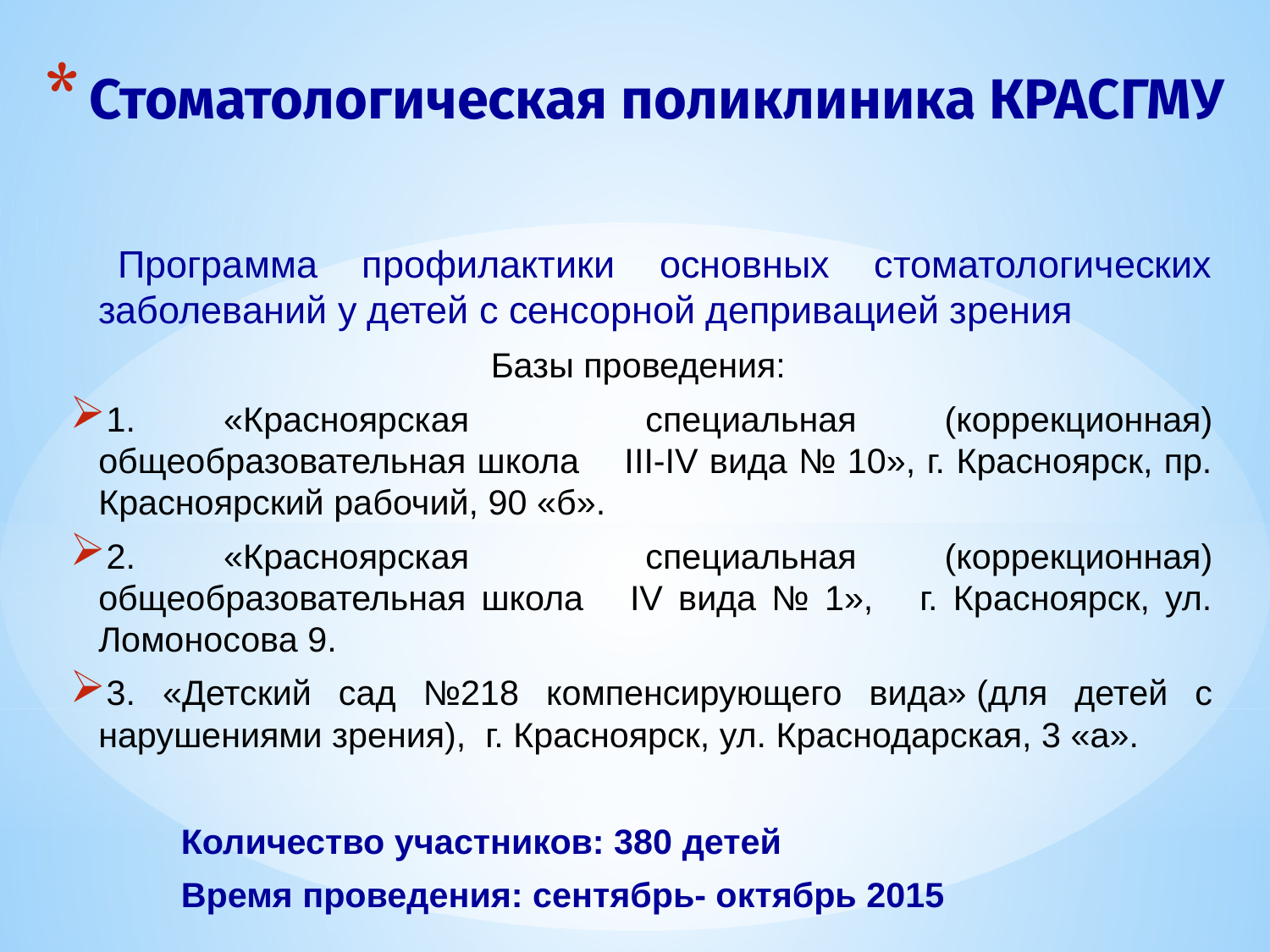

# Стоматологическая поликлиника КРАСГМУ
 Программа профилактики основных стоматологических заболеваний у детей с сенсорной депривацией зрения
Базы проведения:
1. «Красноярская  специальная (коррекционная) общеобразовательная школа    ΙΙΙ-ΙV вида № 10», г. Красноярск, пр. Красноярский рабочий, 90 «б».
2. «Красноярская  специальная (коррекционная) общеобразовательная школа   ΙV вида № 1»,   г. Красноярск, ул. Ломоносова 9.
3. «Детский сад №218 компенсирующего вида» (для детей с нарушениями зрения),  г. Красноярск, ул. Краснодарская, 3 «а».

           Количество участников: 380 детей
           Время проведения: сентябрь- октябрь 2015